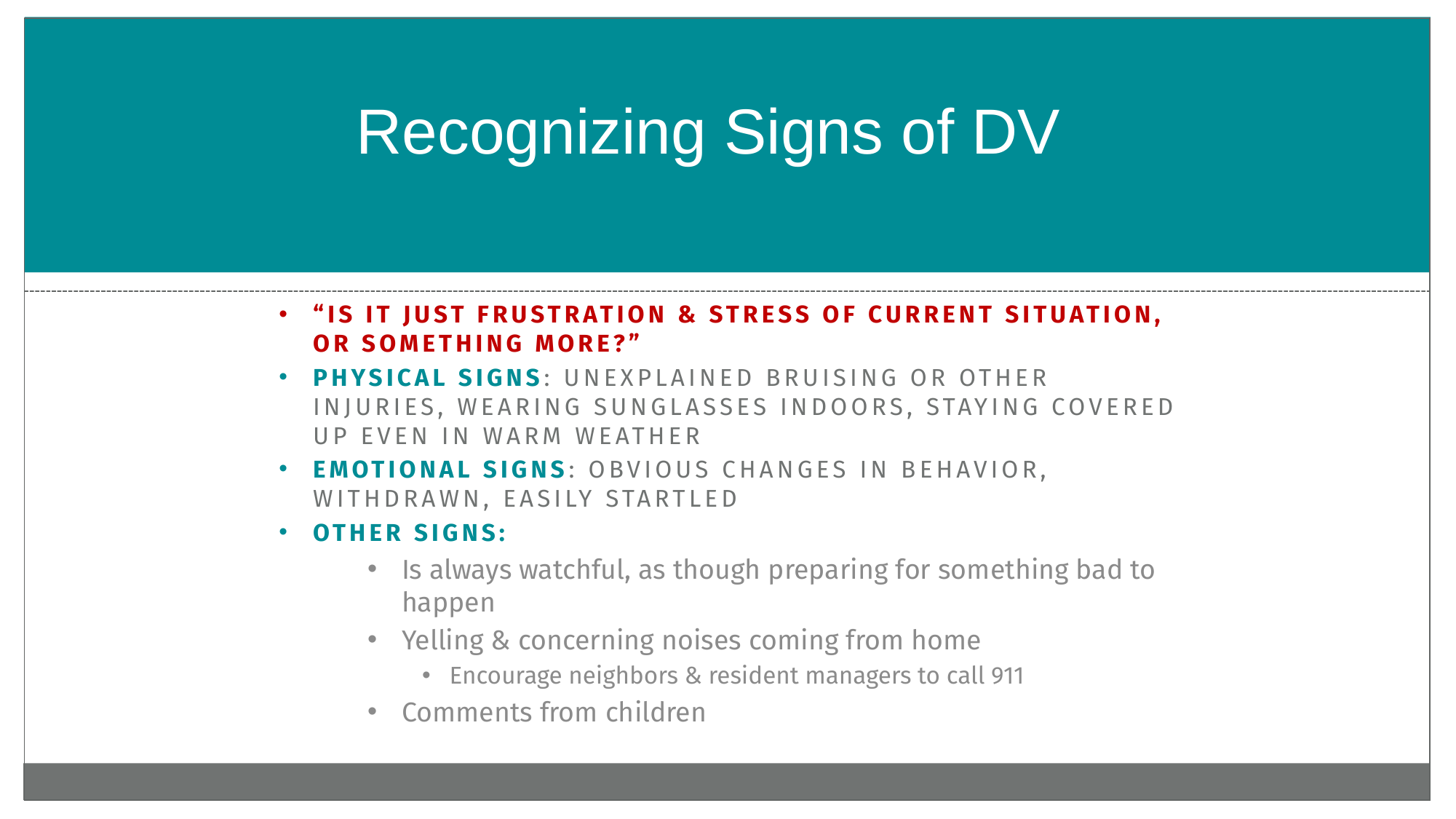

# Recognizing Signs of DV
“Is it just frustration & stress of current situation, or something more?”
Physical signs: unexplained bruising or other injuries, wearing sunglasses indoors, staying covered up even in warm weather
Emotional signs: obvious changes in behavior, withdrawn, easily startled
Other signs:
Is always watchful, as though preparing for something bad to happen
Yelling & concerning noises coming from home
Encourage neighbors & resident managers to call 911
Comments from children